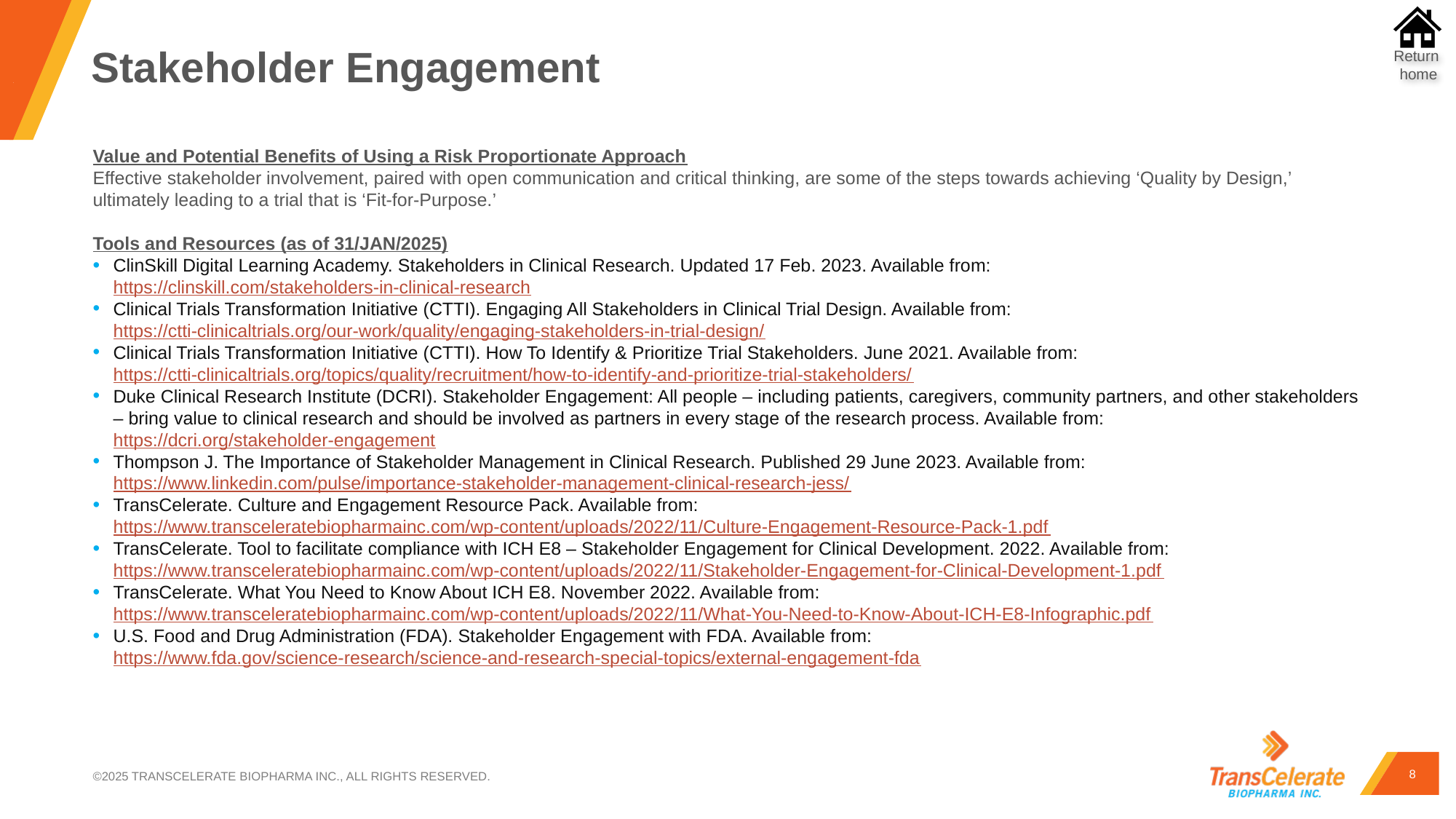

# Stakeholder Engagement

Value and Potential Benefits of Using a Risk Proportionate Approach
Effective stakeholder involvement, paired with open communication and critical thinking, are some of the steps towards achieving ‘Quality by Design,’ ultimately leading to a trial that is ‘Fit-for-Purpose.’

Tools and Resources (as of 31/JAN/2025)
ClinSkill Digital Learning Academy. Stakeholders in Clinical Research. Updated 17 Feb. 2023. Available from: https://clinskill.com/stakeholders-in-clinical-research
Clinical Trials Transformation Initiative (CTTI). Engaging All Stakeholders in Clinical Trial Design. Available from: https://ctti-clinicaltrials.org/our-work/quality/engaging-stakeholders-in-trial-design/
Clinical Trials Transformation Initiative (CTTI). How To Identify & Prioritize Trial Stakeholders. June 2021. Available from: https://ctti-clinicaltrials.org/topics/quality/recruitment/how-to-identify-and-prioritize-trial-stakeholders/
Duke Clinical Research Institute (DCRI). Stakeholder Engagement: All people – including patients, caregivers, community partners, and other stakeholders – bring value to clinical research and should be involved as partners in every stage of the research process. Available from: https://dcri.org/stakeholder-engagement
Thompson J. The Importance of Stakeholder Management in Clinical Research. Published 29 June 2023. Available from: https://www.linkedin.com/pulse/importance-stakeholder-management-clinical-research-jess/
TransCelerate. Culture and Engagement Resource Pack. Available from: https://www.transceleratebiopharmainc.com/wp-content/uploads/2022/11/Culture-Engagement-Resource-Pack-1.pdf
TransCelerate. Tool to facilitate compliance with ICH E8 – Stakeholder Engagement for Clinical Development. 2022. Available from: https://www.transceleratebiopharmainc.com/wp-content/uploads/2022/11/Stakeholder-Engagement-for-Clinical-Development-1.pdf
TransCelerate. What You Need to Know About ICH E8. November 2022. Available from: https://www.transceleratebiopharmainc.com/wp-content/uploads/2022/11/What-You-Need-to-Know-About-ICH-E8-Infographic.pdf
U.S. Food and Drug Administration (FDA). Stakeholder Engagement with FDA. Available from: https://www.fda.gov/science-research/science-and-research-special-topics/external-engagement-fda
8